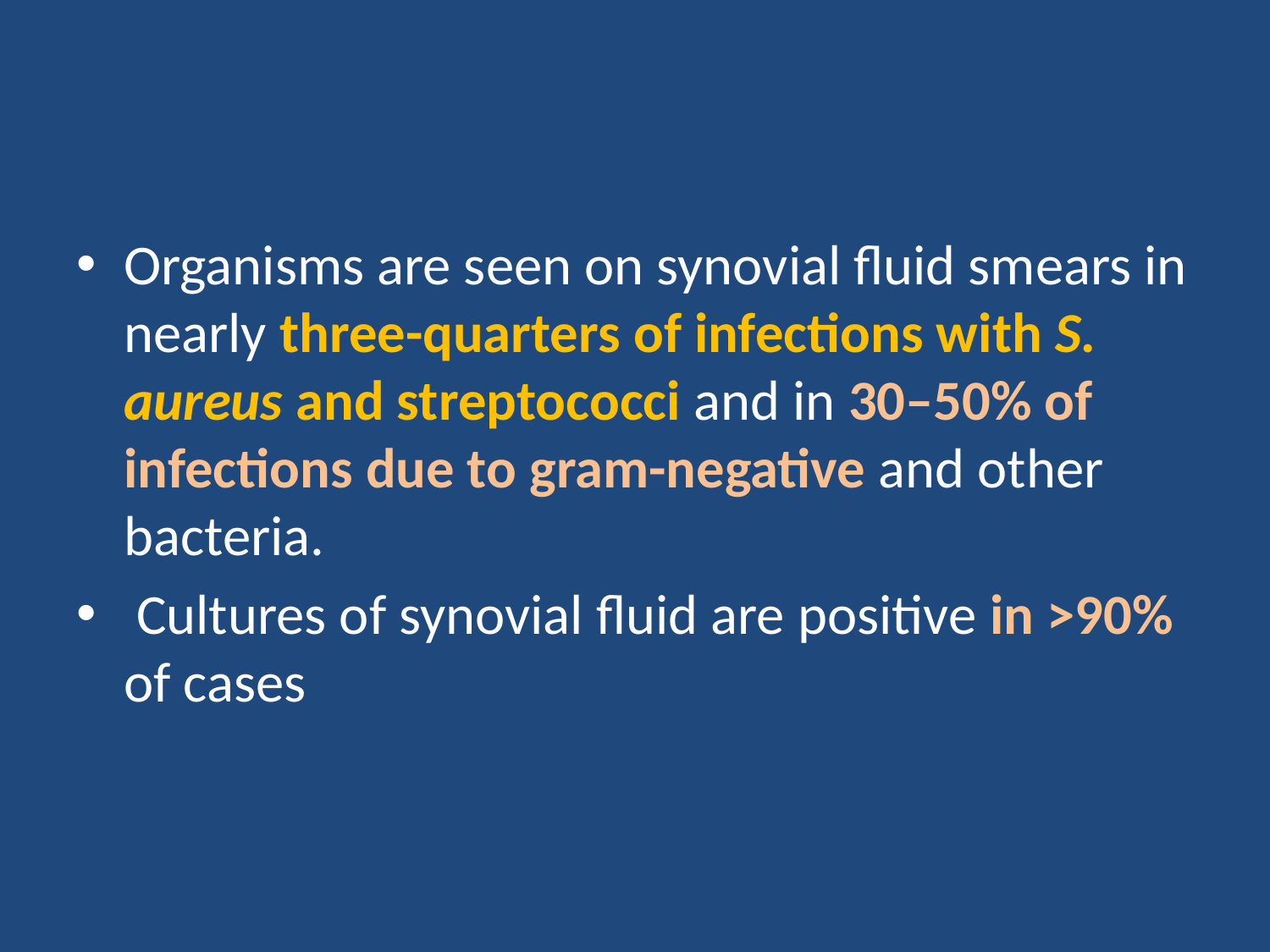

#
Organisms are seen on synovial fluid smears in nearly three-quarters of infections with S. aureus and streptococci and in 30–50% of infections due to gram-negative and other bacteria.
 Cultures of synovial fluid are positive in >90% of cases